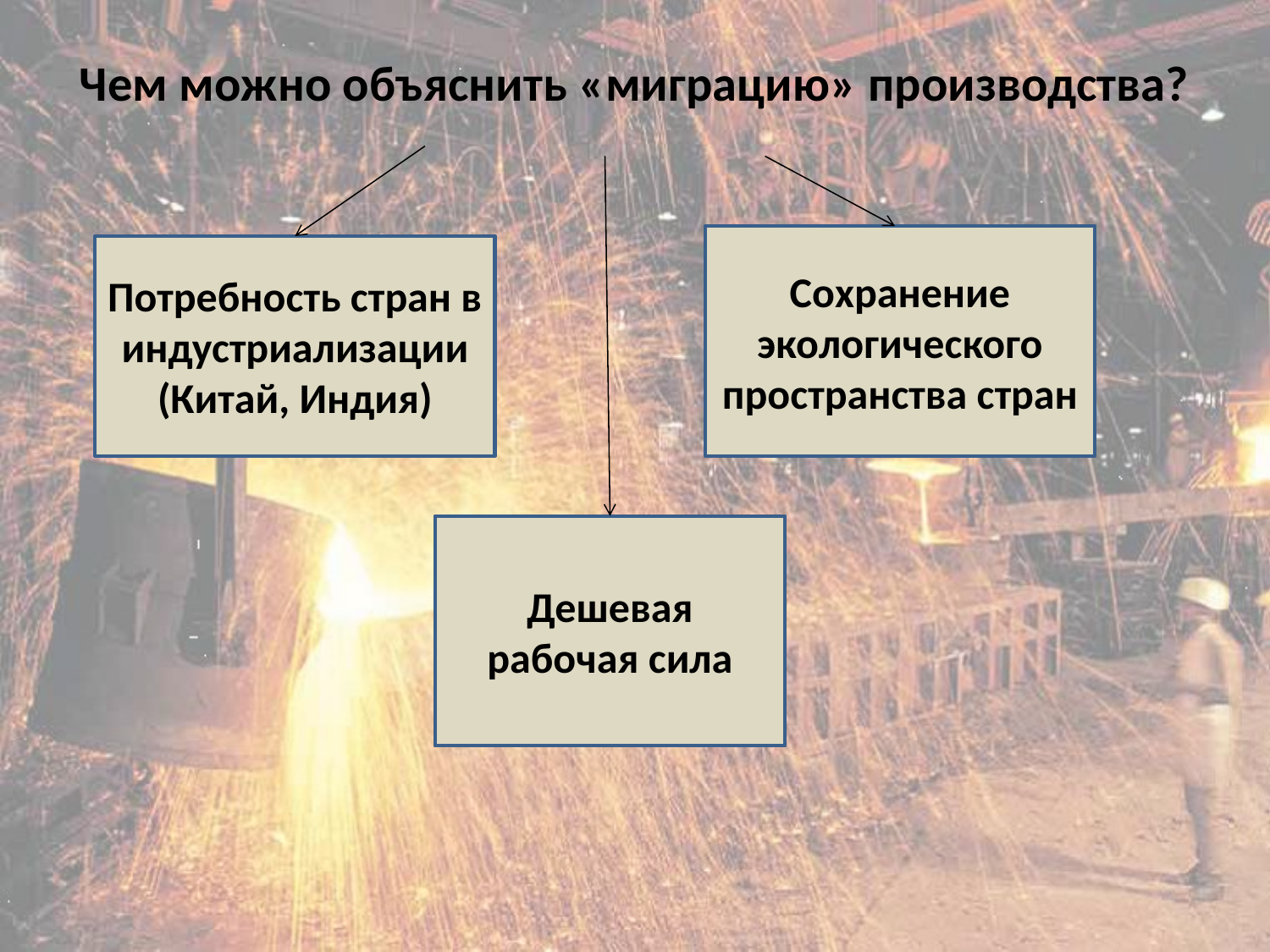

# Чем можно объяснить «миграцию» производства?

Сохранение экологического пространства стран
Потребность стран в индустриализации (Китай, Индия)
Дешевая рабочая сила